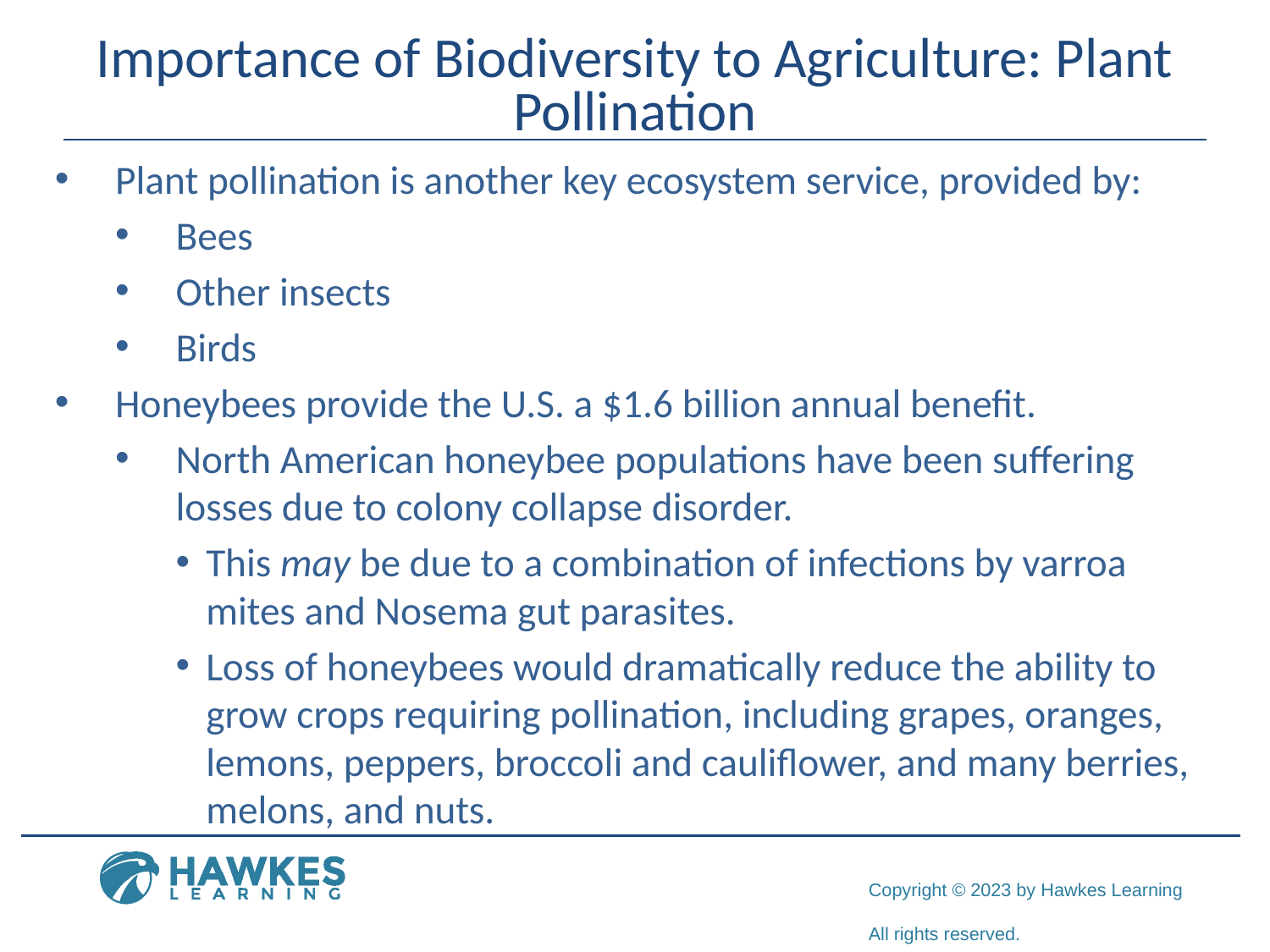

# Importance of Biodiversity to Agriculture: Plant Pollination
Plant pollination is another key ecosystem service, provided by:
Bees
Other insects
Birds
Honeybees provide the U.S. a $1.6 billion annual benefit.
North American honeybee populations have been suffering losses due to colony collapse disorder.
This may be due to a combination of infections by varroa mites and Nosema gut parasites.
Loss of honeybees would dramatically reduce the ability to grow crops requiring pollination, including grapes, oranges, lemons, peppers, broccoli and cauliflower, and many berries, melons, and nuts.